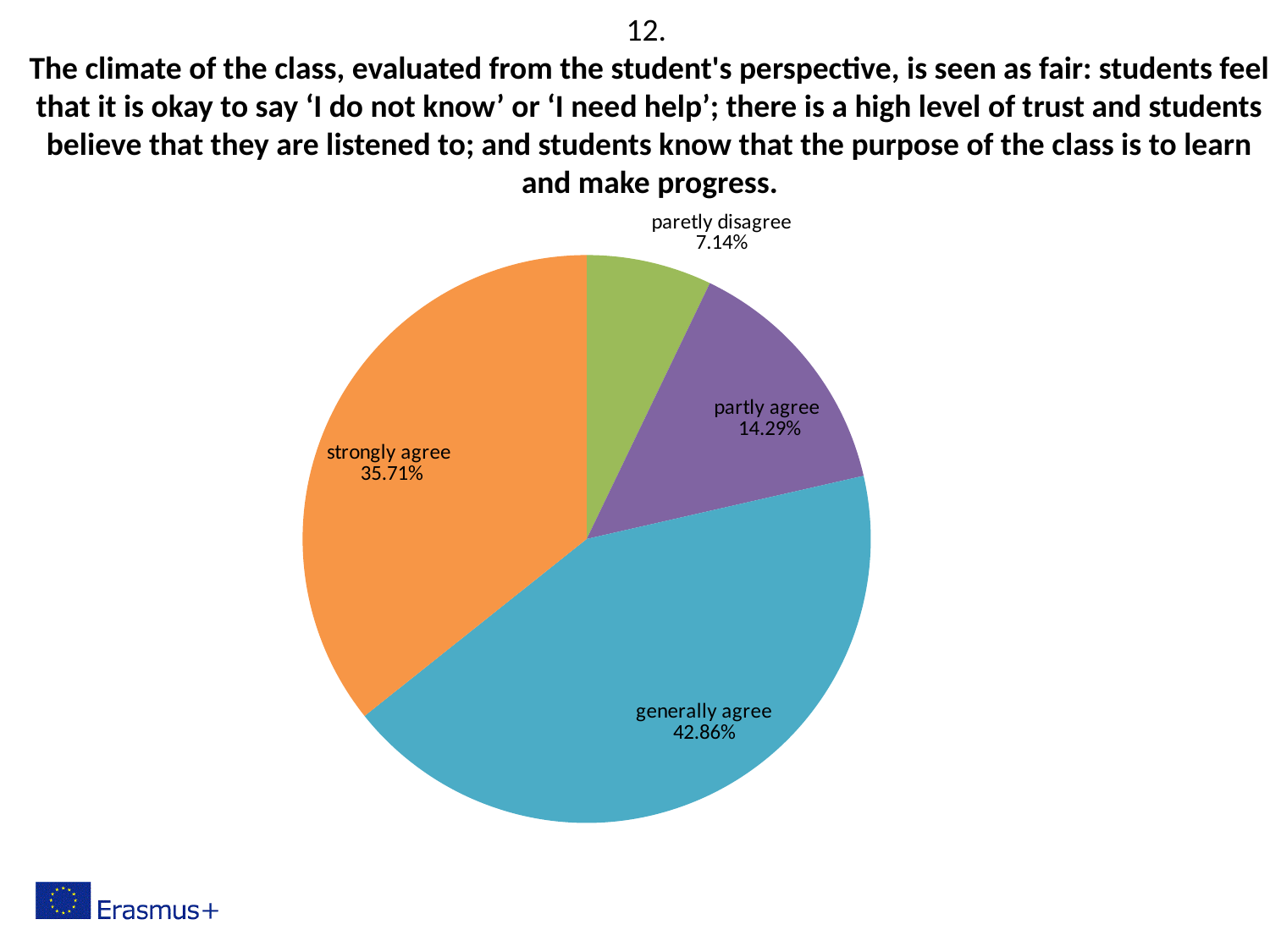

12.
The climate of the class, evaluated from the student's perspective, is seen as fair: students feel that it is okay to say ‘I do not know’ or ‘I need help’; there is a high level of trust and students believe that they are listened to; and students know that the purpose of the class is to learn and make progress.

### Chart

| Category |  |
|---|---|
| strongly disagree  | 0.0 |
| generally disagree   | 0.0 |
| paretly disagree | 0.07142857142857142 |
| partly agree  | 0.14285714285714285 |
| generally agree | 0.42857142857142855 |
| strongly agree  | 0.35714285714285715 |